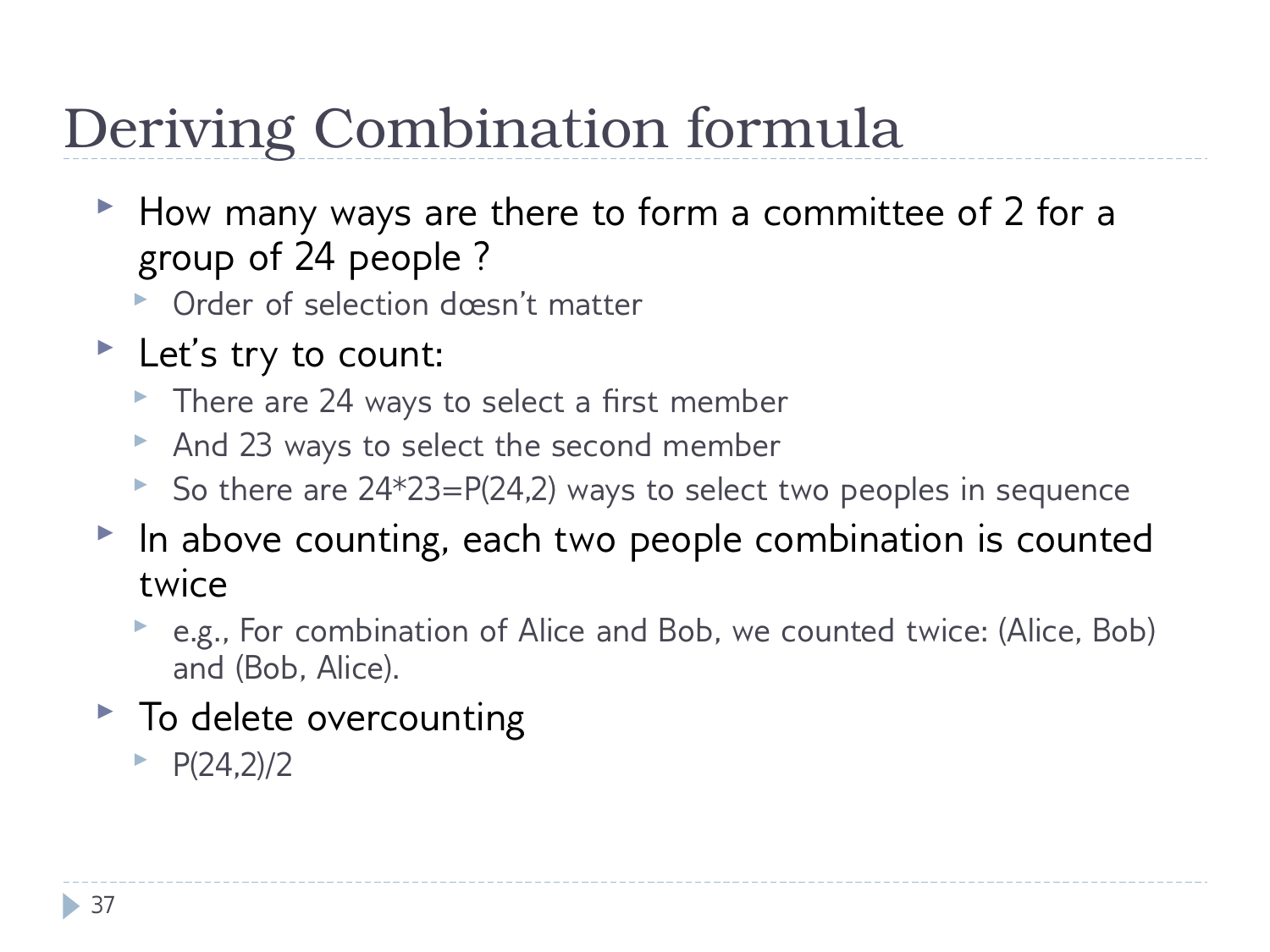

Deriving Combination formula
How many ways are there to form a committee of 2 for a group of 24 people ?
Order of selection doesn’t matter
Let’s try to count:
There are 24 ways to select a first member
And 23 ways to select the second member
So there are 24*23=P(24,2) ways to select two peoples in sequence
In above counting, each two people combination is counted twice
e.g., For combination of Alice and Bob, we counted twice: (Alice, Bob) and (Bob, Alice).
To delete overcounting
P(24,2)/2
37